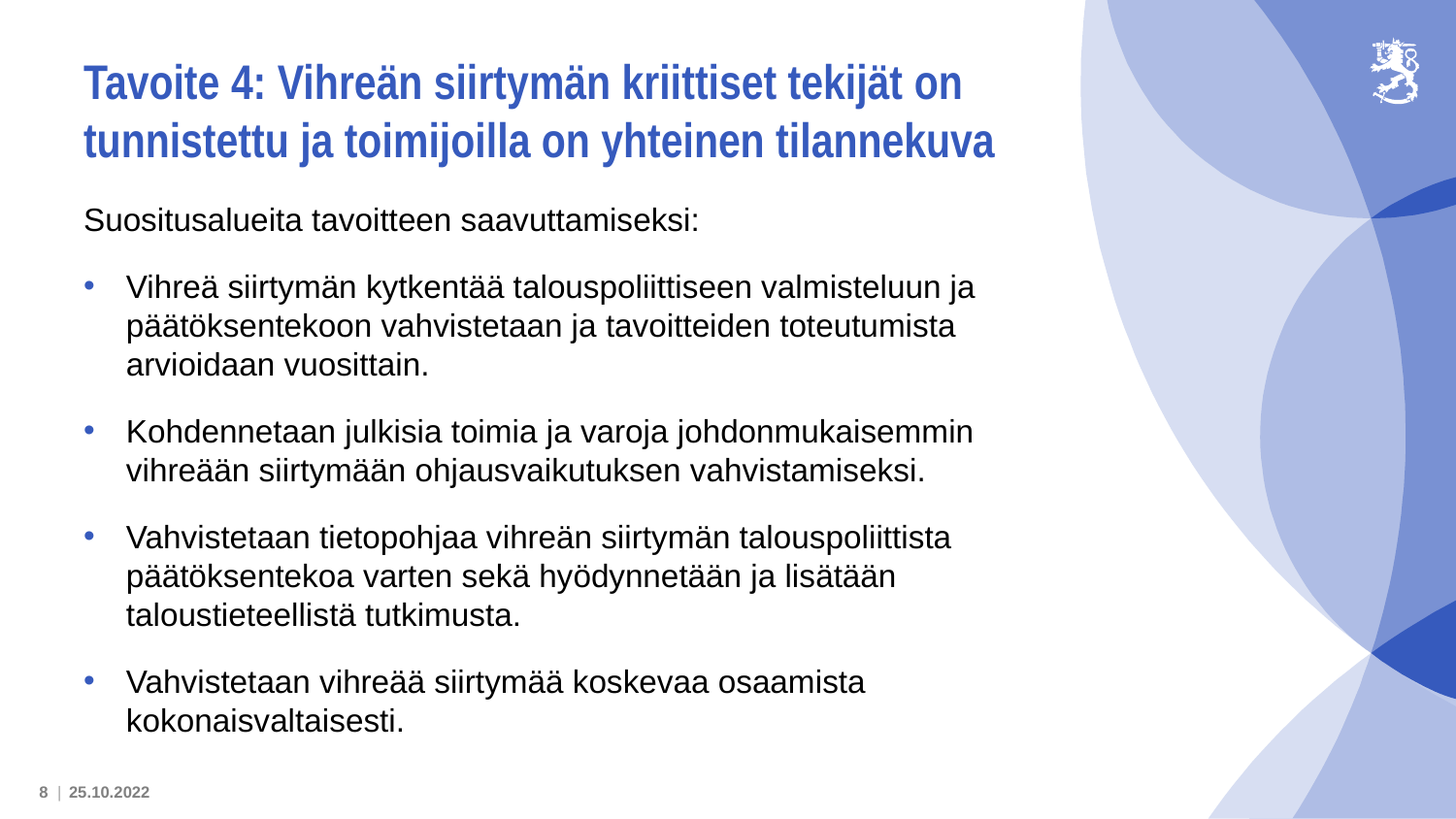

# Tavoite 4: Vihreän siirtymän kriittiset tekijät on tunnistettu ja toimijoilla on yhteinen tilannekuva
Suositusalueita tavoitteen saavuttamiseksi:
Vihreä siirtymän kytkentää talouspoliittiseen valmisteluun ja päätöksentekoon vahvistetaan ja tavoitteiden toteutumista arvioidaan vuosittain.
Kohdennetaan julkisia toimia ja varoja johdonmukaisemmin vihreään siirtymään ohjausvaikutuksen vahvistamiseksi.
Vahvistetaan tietopohjaa vihreän siirtymän talouspoliittista päätöksentekoa varten sekä hyödynnetään ja lisätään taloustieteellistä tutkimusta.
Vahvistetaan vihreää siirtymää koskevaa osaamista kokonaisvaltaisesti.
8  |
25.10.2022